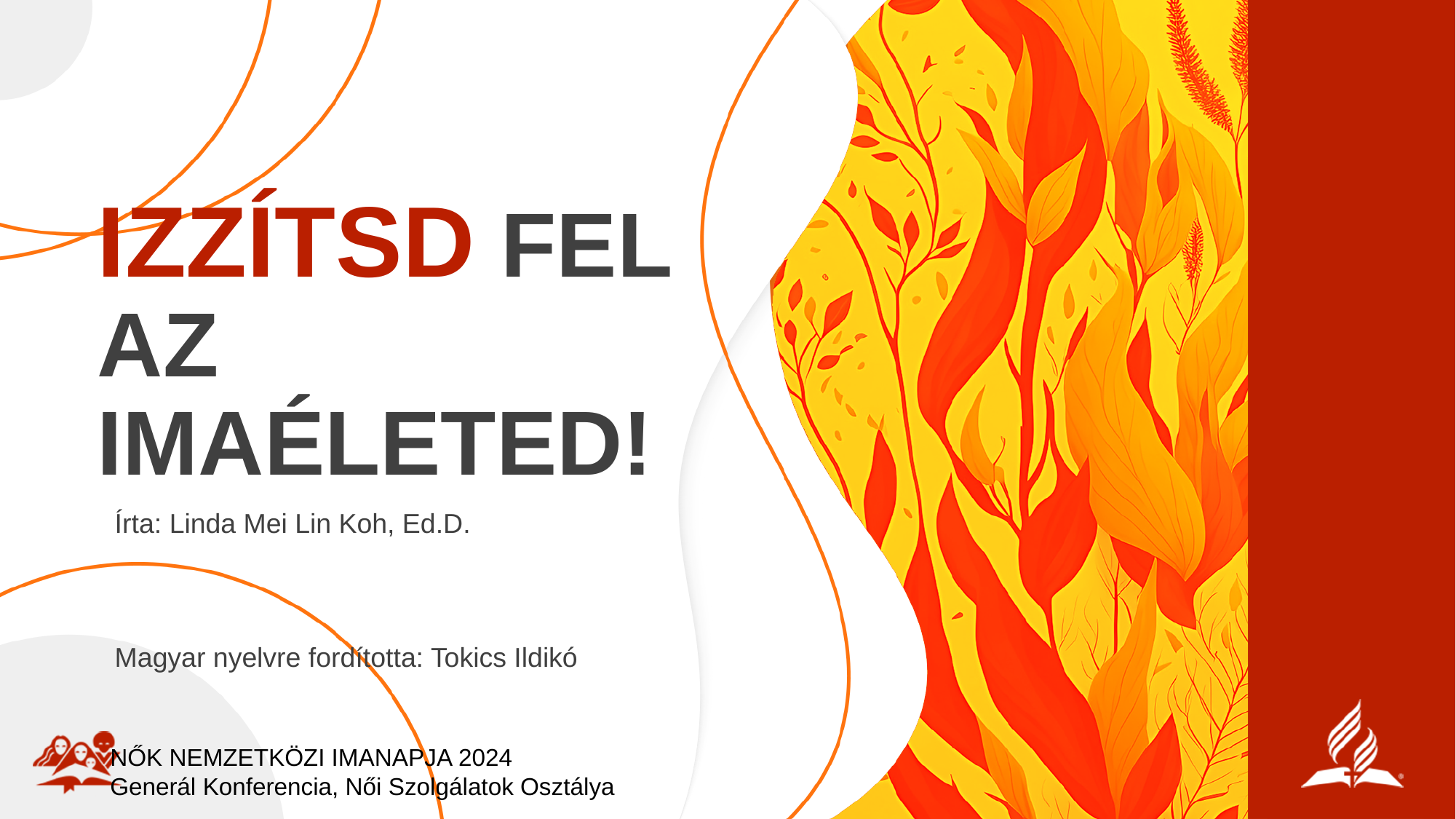

# IZZÍTSD FEL AZ IMAÉLETED!
Írta: Linda Mei Lin Koh, Ed.D.

Magyar nyelvre fordította: Tokics Ildikó
NŐK NEMZETKÖZI IMANAPJA 2024
Generál Konferencia, Női Szolgálatok Osztálya